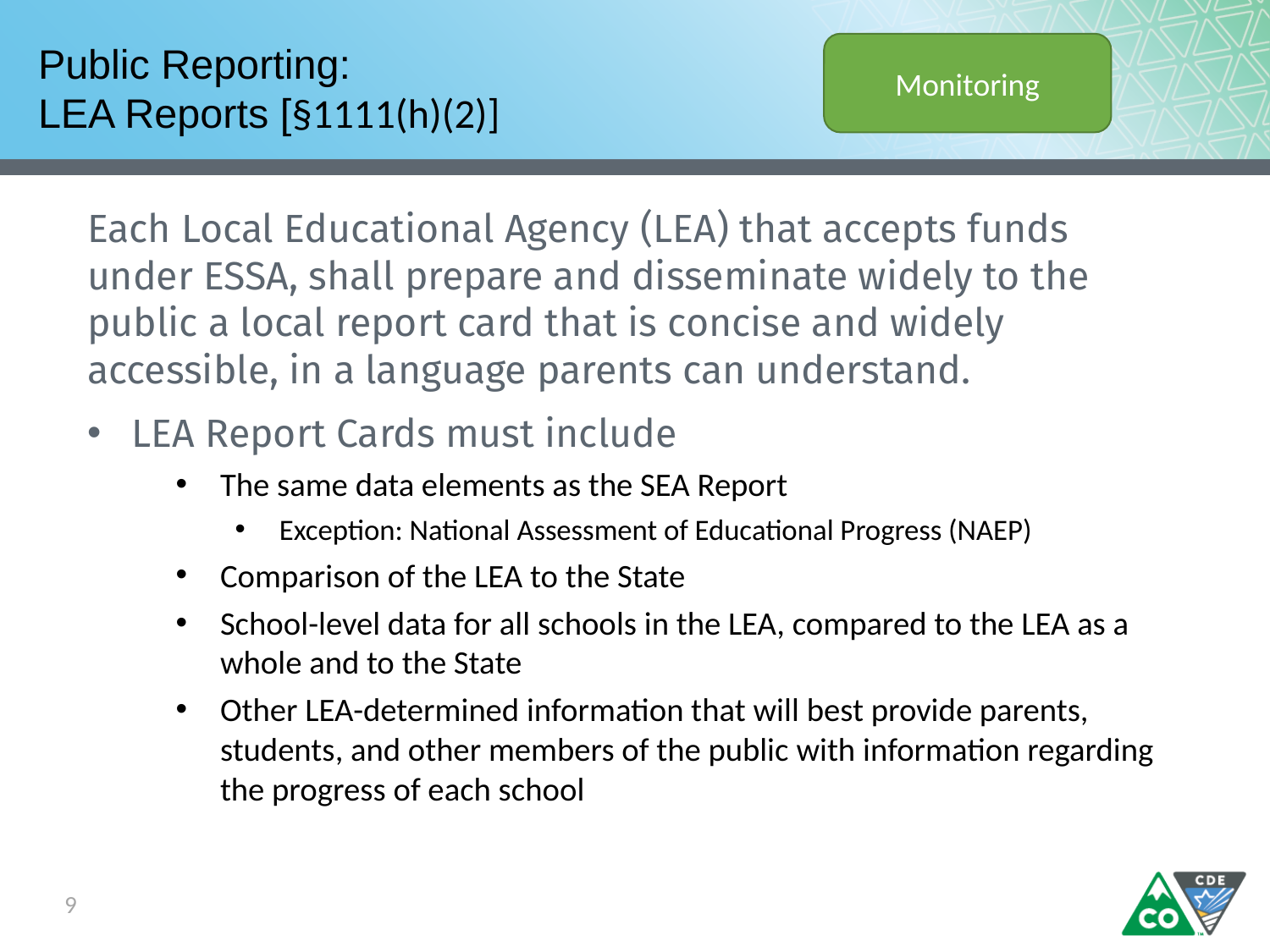

Monitoring
# Public Reporting: LEA Reports [§1111(h)(2)]
Each Local Educational Agency (LEA) that accepts funds under ESSA, shall prepare and disseminate widely to the public a local report card that is concise and widely accessible, in a language parents can understand.
LEA Report Cards must include
The same data elements as the SEA Report
Exception: National Assessment of Educational Progress (NAEP)
Comparison of the LEA to the State
School-level data for all schools in the LEA, compared to the LEA as a whole and to the State
Other LEA-determined information that will best provide parents, students, and other members of the public with information regarding the progress of each school
9